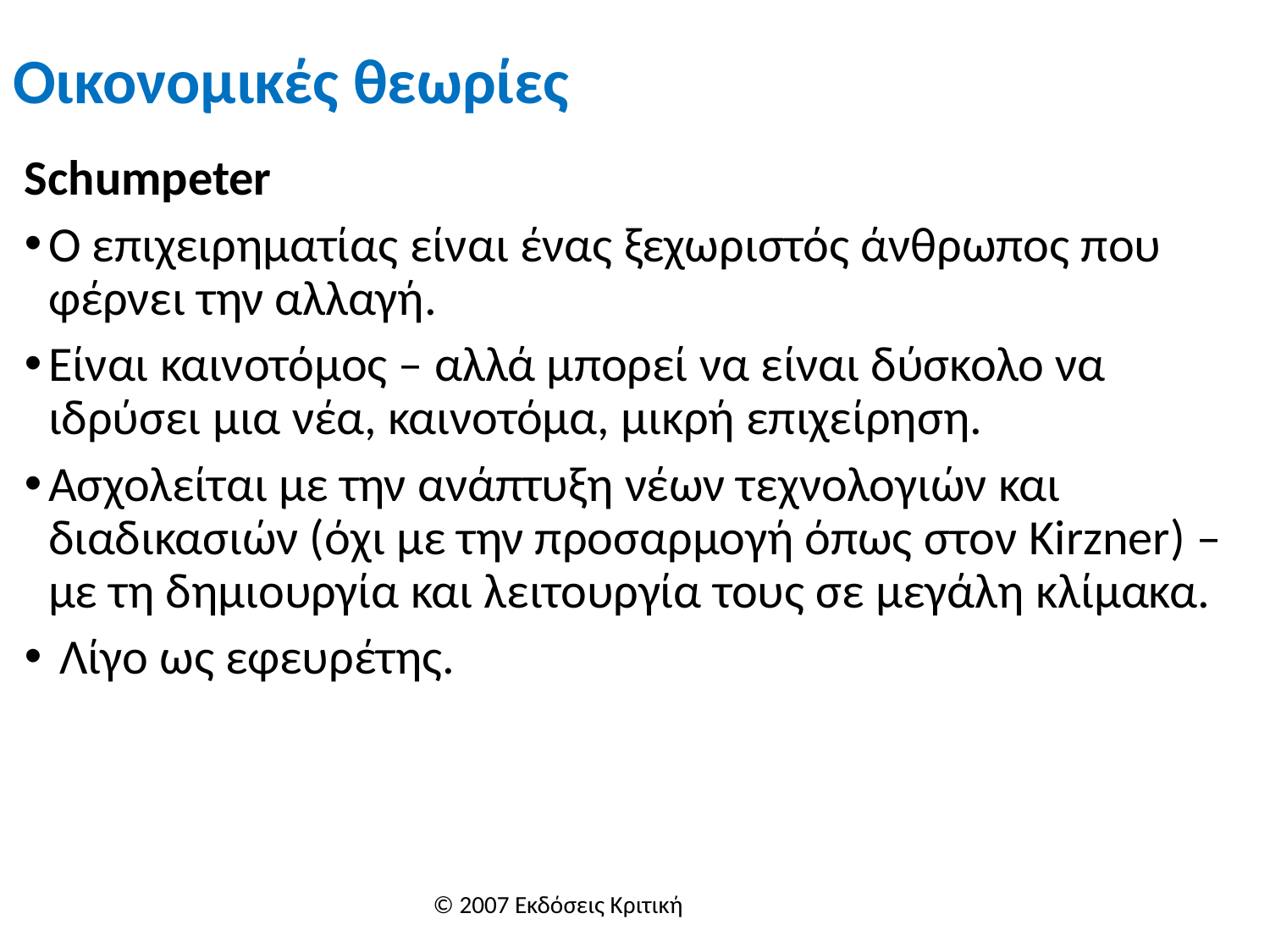

# Οικονομικές θεωρίες
Schumpeter
Ο επιχειρηματίας είναι ένας ξεχωριστός άνθρωπος που φέρνει την αλλαγή.
Είναι καινοτόμος – αλλά μπορεί να είναι δύσκολο να ιδρύσει μια νέα, καινοτόμα, μικρή επιχείρηση.
Ασχολείται με την ανάπτυξη νέων τεχνολογιών και διαδικασιών (όχι με την προσαρμογή όπως στον Kirzner) – με τη δημιουργία και λειτουργία τους σε μεγάλη κλίμακα.
 Λίγο ως εφευρέτης.
© 2007 Εκδόσεις Κριτική